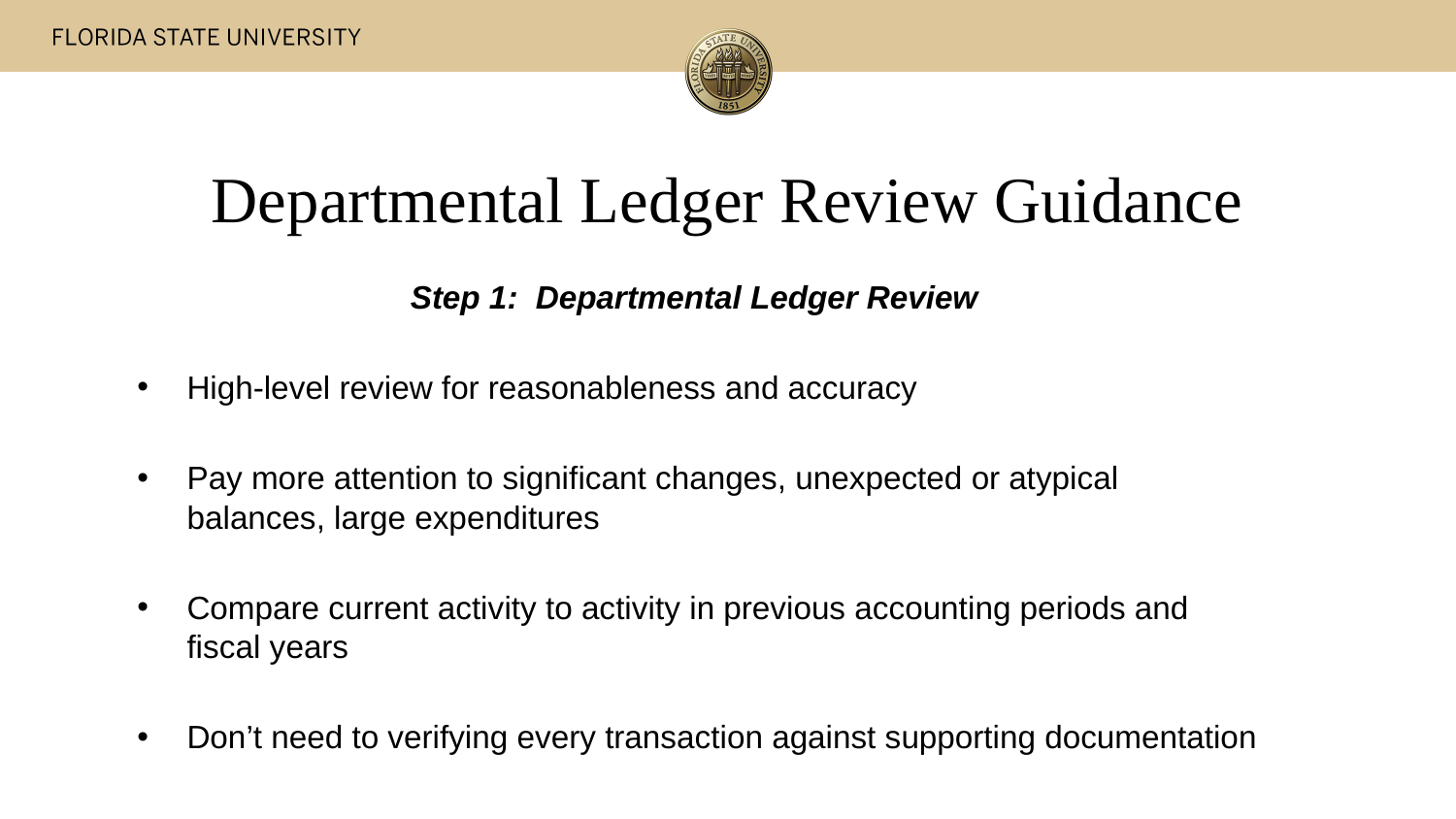

# Departmental Ledger Review Guidance
Step 1:  Departmental Ledger Review

High-level review for reasonableness and accuracy

Pay more attention to significant changes, unexpected or atypical balances, large expenditures

Compare current activity to activity in previous accounting periods and fiscal years

Don’t need to verifying every transaction against supporting documentation